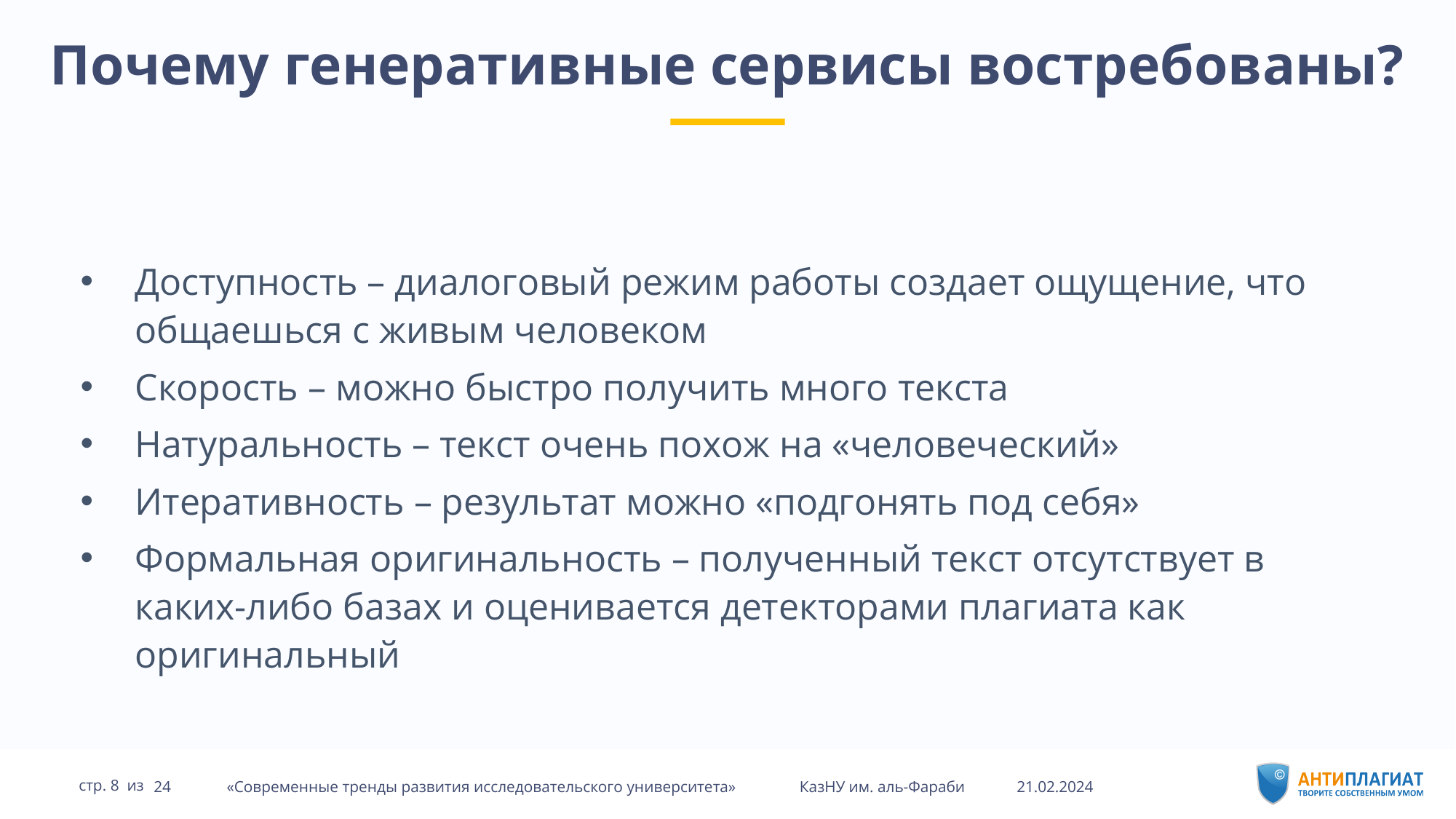

# Почему генеративные сервисы востребованы?
Доступность – диалоговый режим работы создает ощущение, что общаешься с живым человеком
Скорость – можно быстро получить много текста
Натуральность – текст очень похож на «человеческий»
Итеративность – результат можно «подгонять под себя»
Формальная оригинальность – полученный текст отсутствует в каких-либо базах и оценивается детекторами плагиата как оригинальный
21.02.2024
24              «Современные тренды развития исследовательского университета»                КазНУ им. аль-Фараби
стр. 8  из